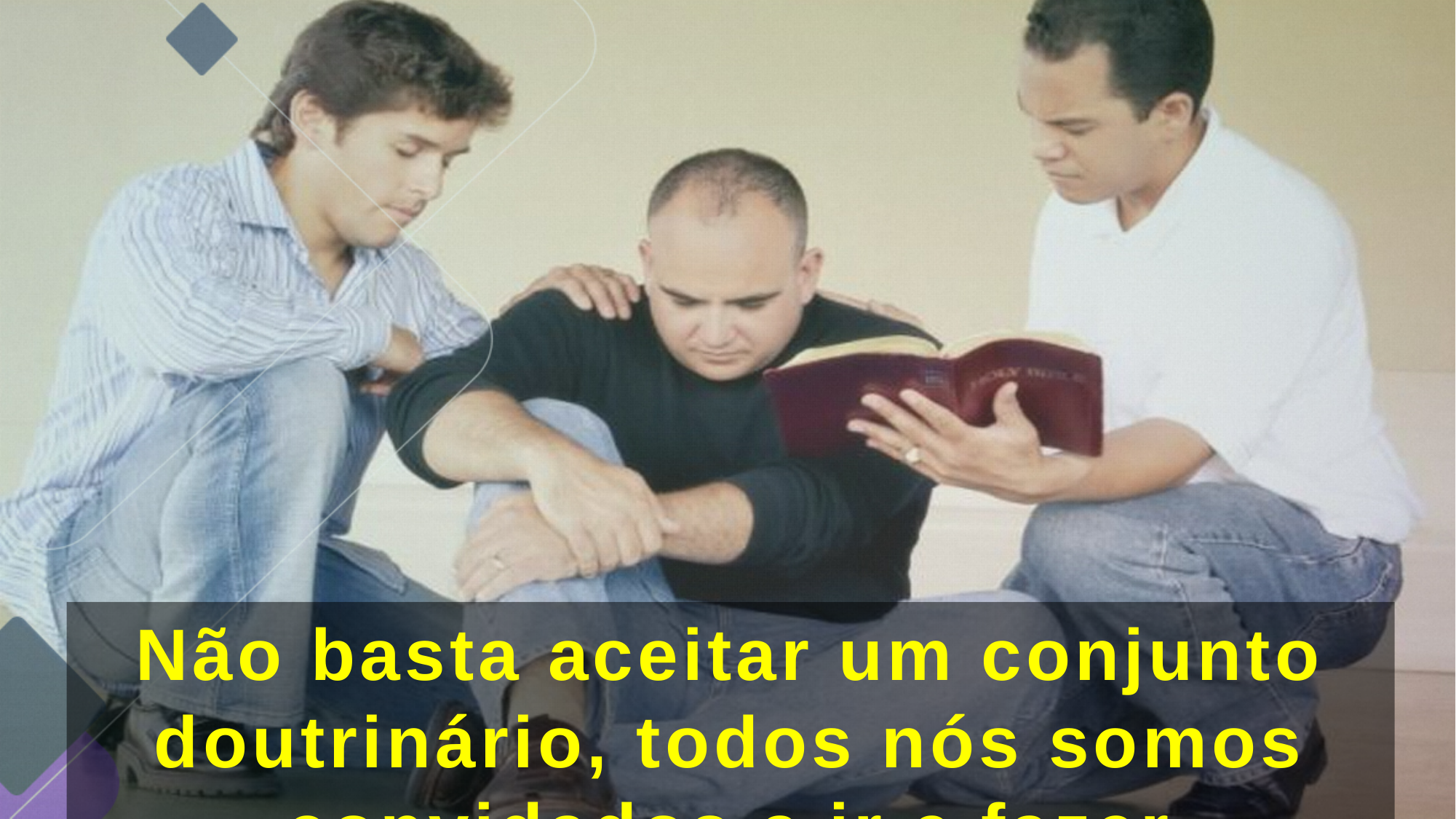

Não basta aceitar um conjunto doutrinário, todos nós somos convidados a ir e fazer discípulos para Cristo.